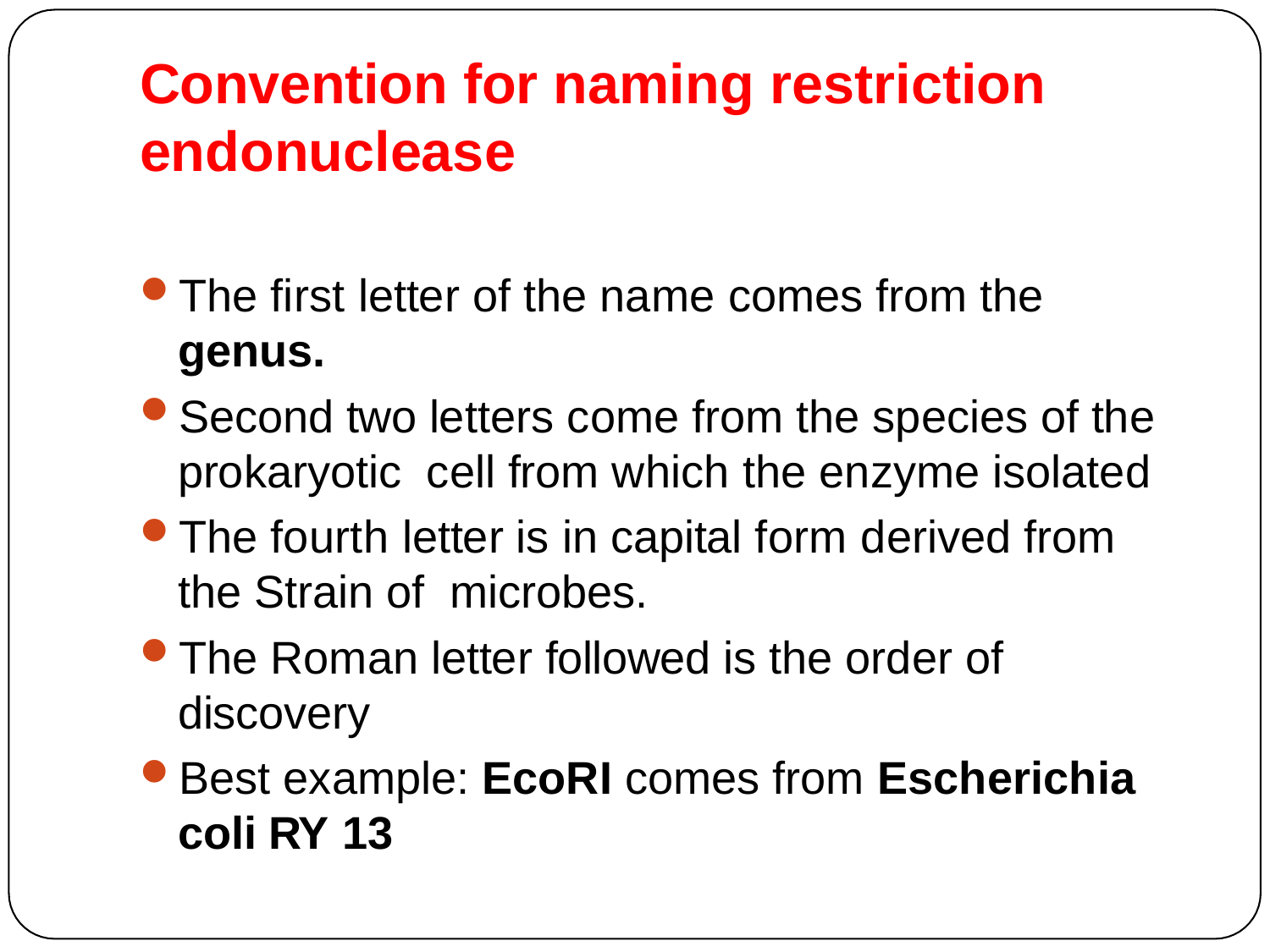

# Convention for naming restriction  endonuclease
The first letter of the name comes from the genus.
Second two letters come from the species of the prokaryotic  cell from which the enzyme isolated
The fourth letter is in capital form derived from the Strain of  microbes.
The Roman letter followed is the order of discovery
Best example: EcoRI comes from Escherichia coli RY 13